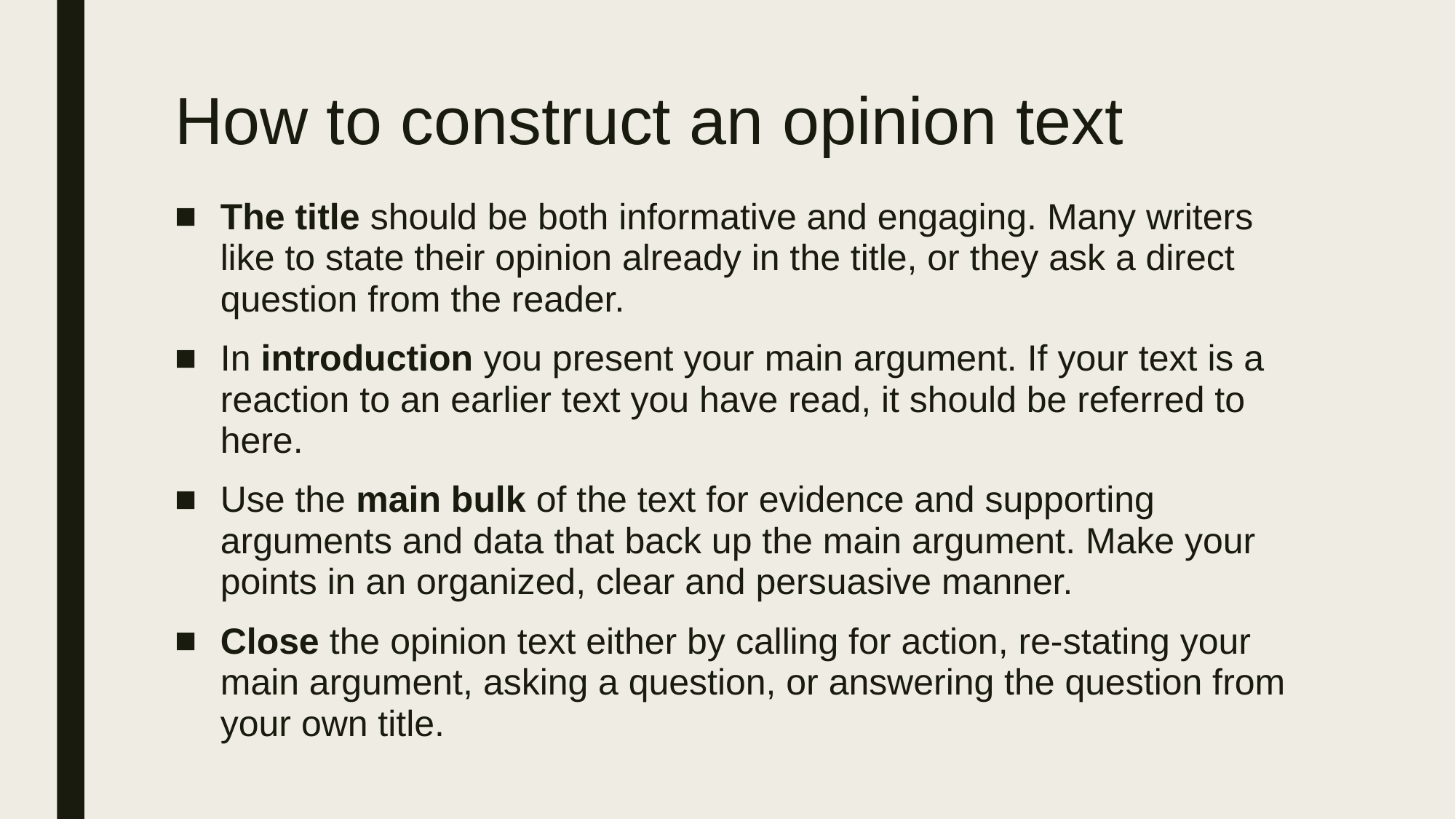

# How to construct an opinion text
The title should be both informative and engaging. Many writers like to state their opinion already in the title, or they ask a direct question from the reader.
In introduction you present your main argument. If your text is a reaction to an earlier text you have read, it should be referred to here.
Use the main bulk of the text for evidence and supporting arguments and data that back up the main argument. Make your points in an organized, clear and persuasive manner.
Close the opinion text either by calling for action, re-stating your main argument, asking a question, or answering the question from your own title.